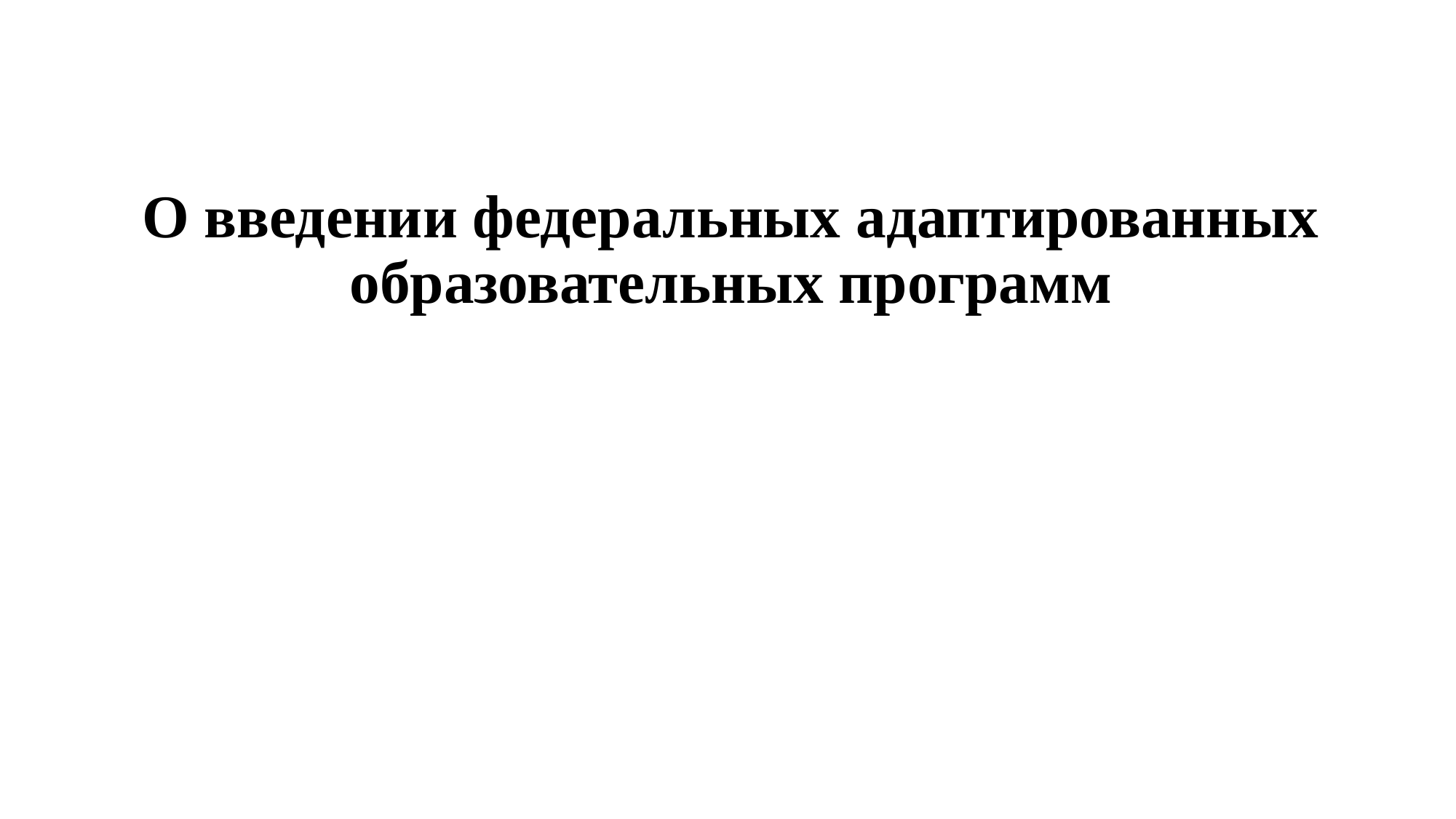

# О введении федеральных адаптированных образовательных программ